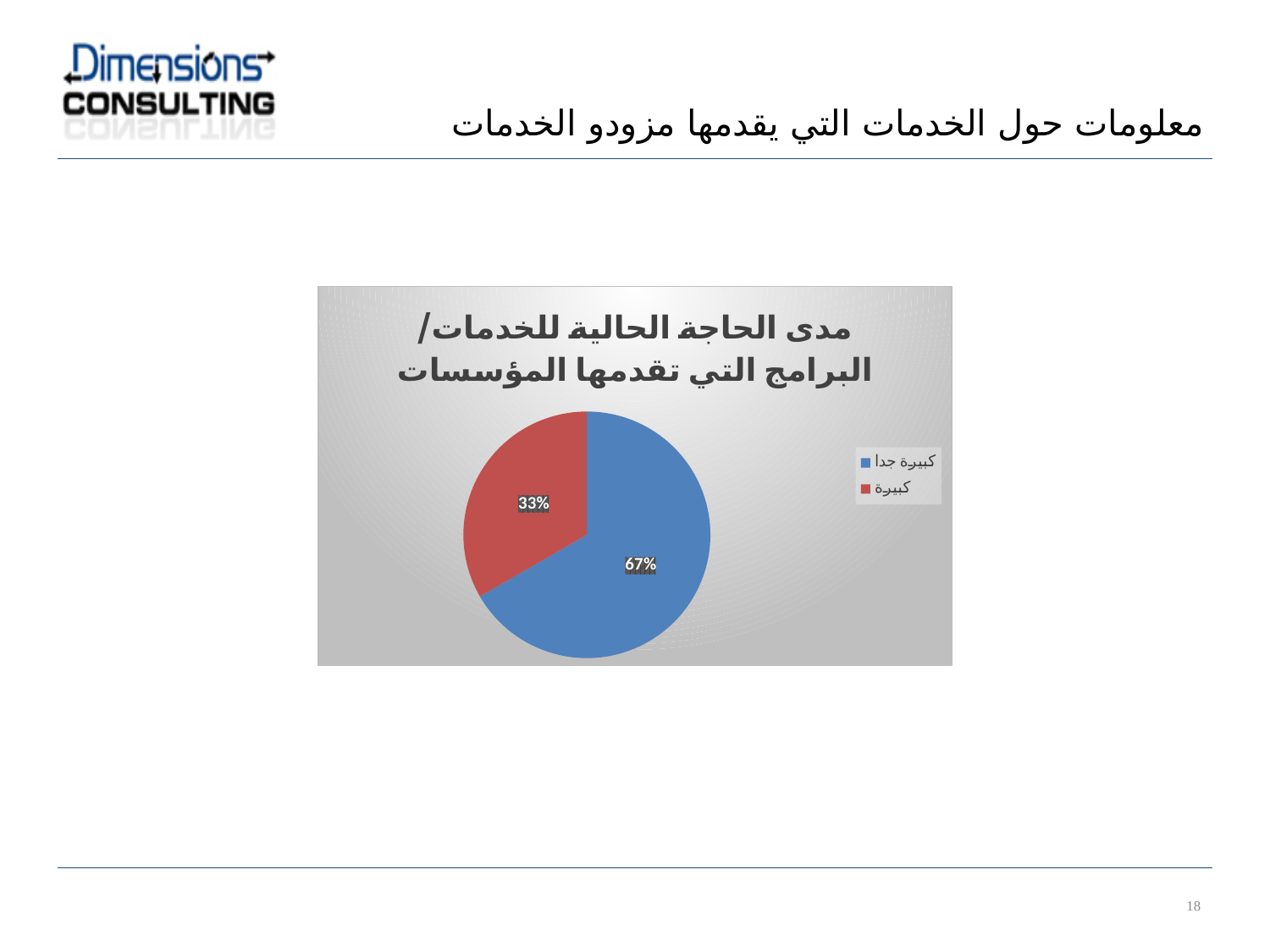

معلومات حول الخدمات التي يقدمها مزودو الخدمات

### Chart: مدى الحاجة الحالية للخدمات/البرامج التي تقدمها المؤسسات

| Category |  |
|---|---|
| كبيرة جدا | 8.0 |
| كبيرة | 4.0 |